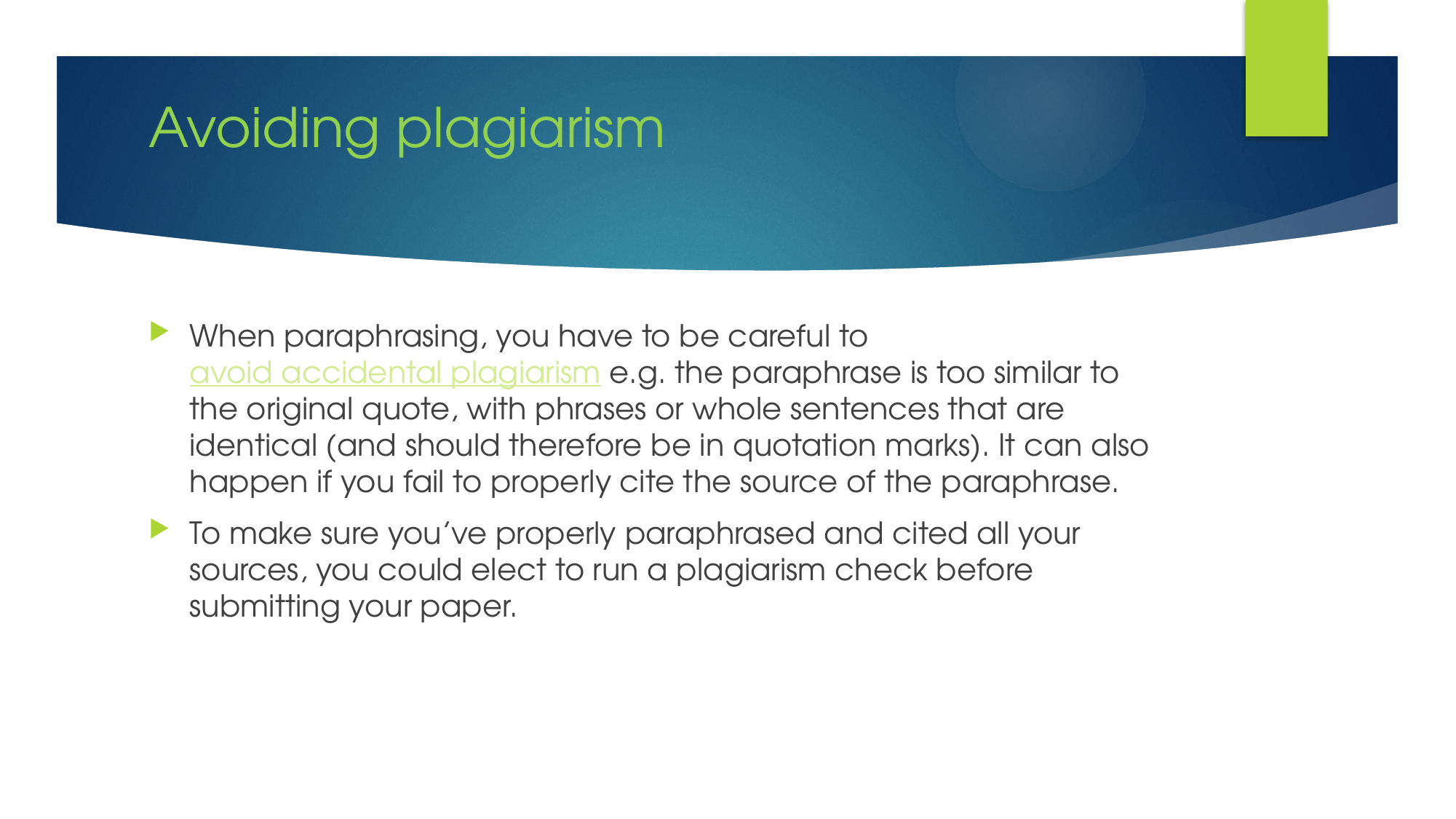

# Avoiding plagiarism
When paraphrasing, you have to be careful to avoid accidental plagiarism e.g. the paraphrase is too similar to the original quote, with phrases or whole sentences that are identical (and should therefore be in quotation marks). It can also happen if you fail to properly cite the source of the paraphrase.
To make sure you’ve properly paraphrased and cited all your sources, you could elect to run a plagiarism check before submitting your paper.